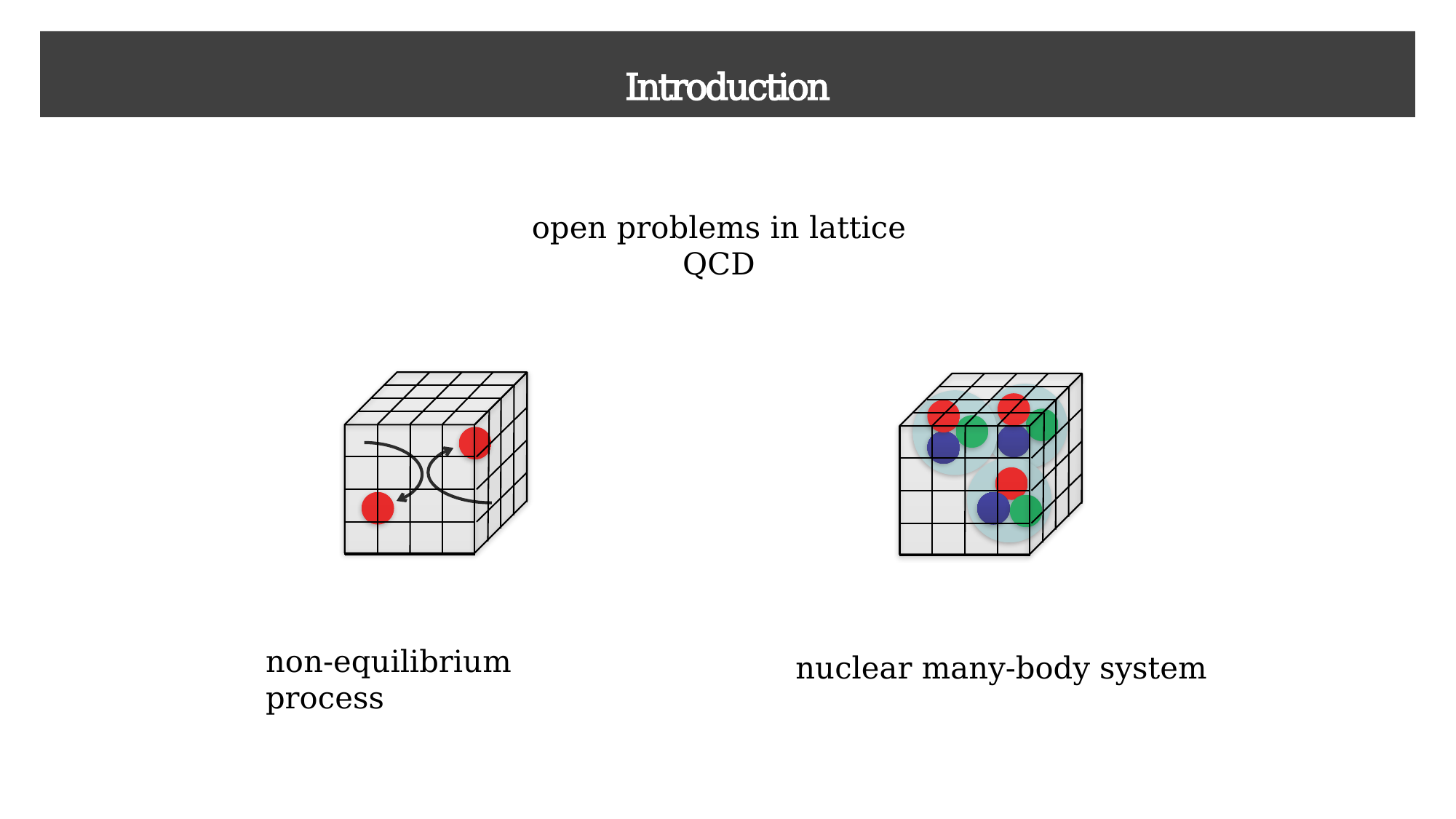

# Introduction
open problems in lattice QCD

nuclear many-body system
non-equilibrium process